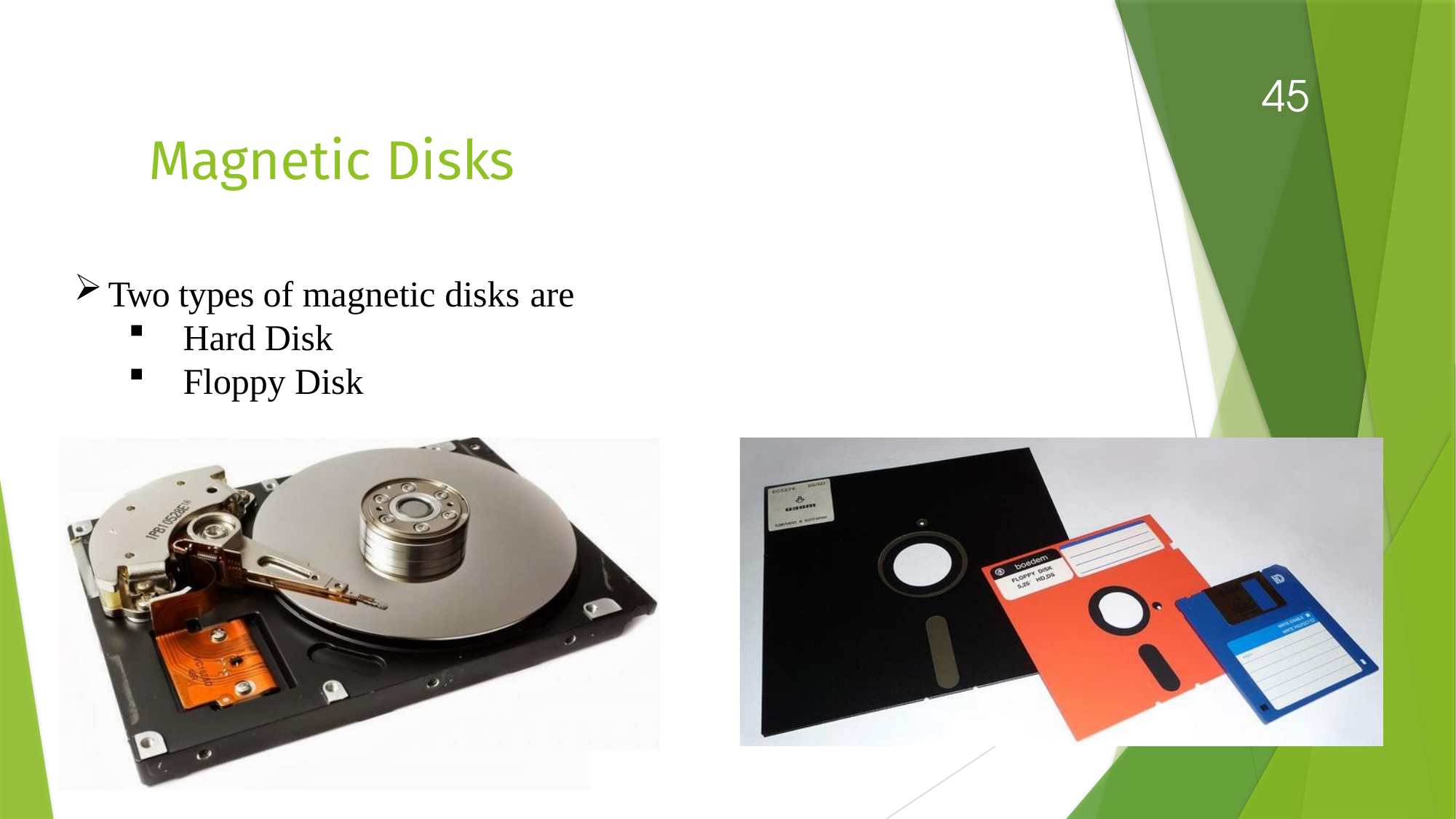

45
# Magnetic Disks
Two types of magnetic disks are
Hard Disk
Floppy Disk